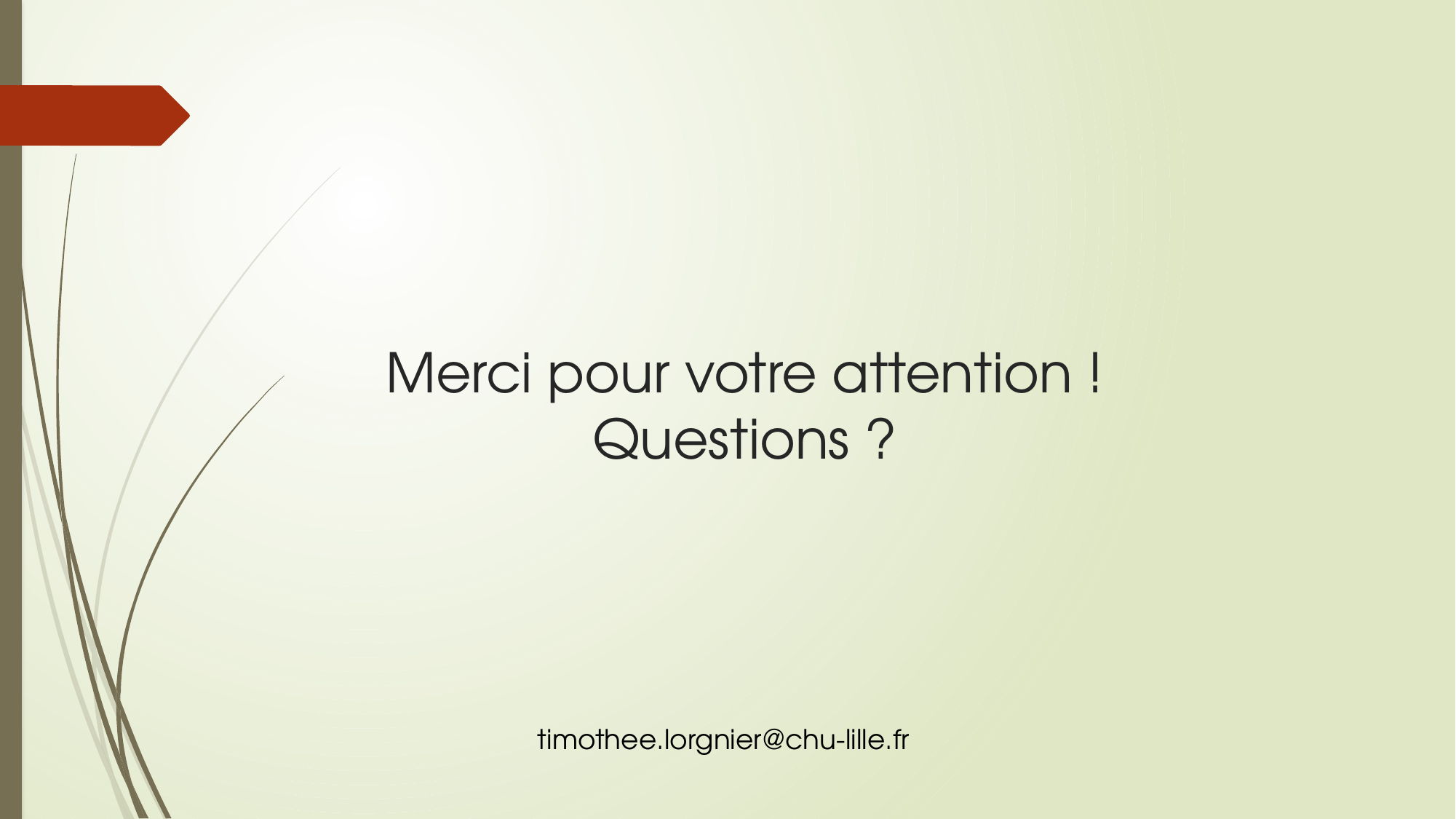

# Merci pour votre attention ! Questions ?
timothee.lorgnier@chu-lille.fr